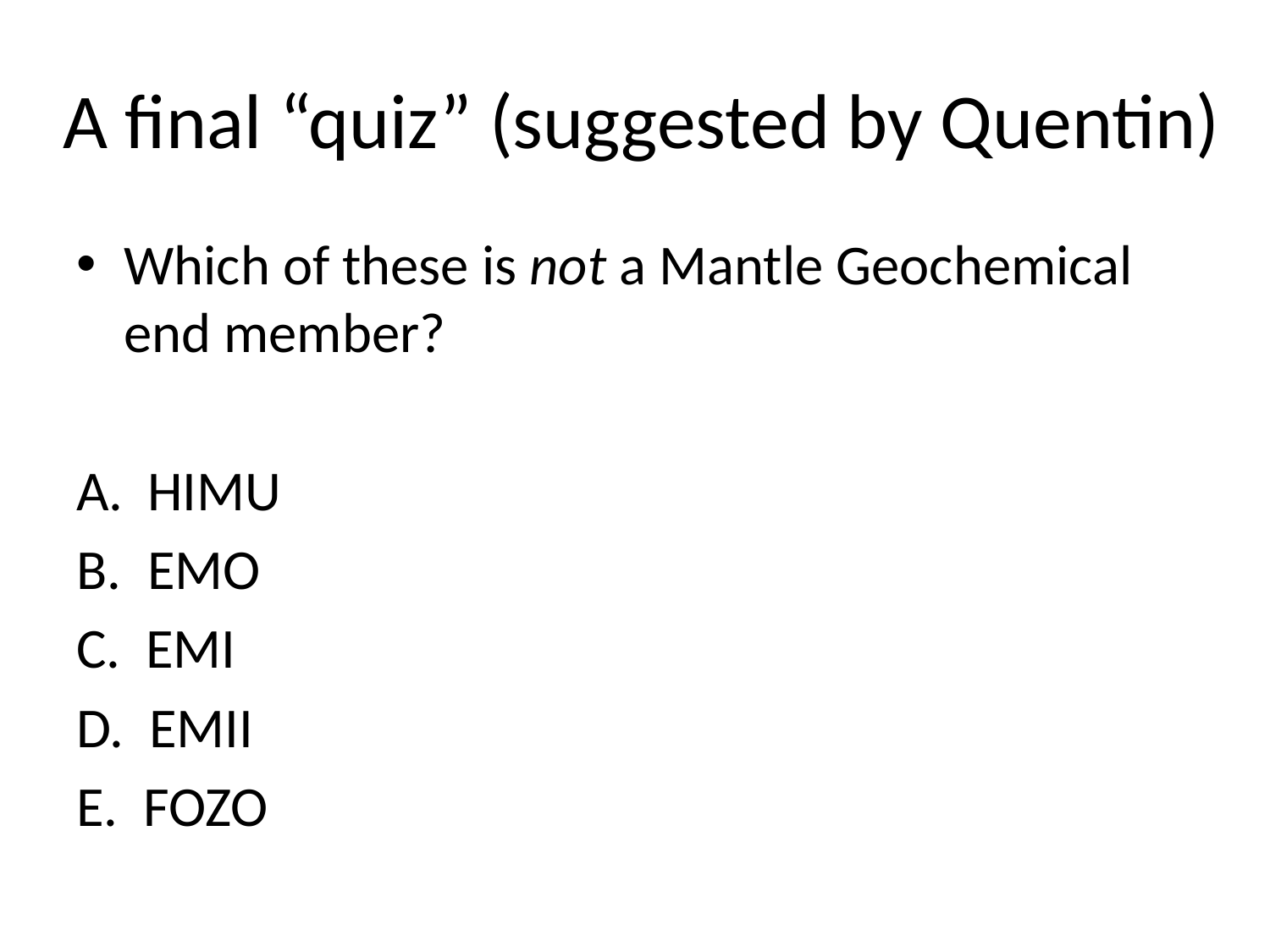

# A final “quiz” (suggested by Quentin)
Which of these is not a Mantle Geochemical end member?

HIMU
EMO
C.  EMI
D.  EMII
E.  FOZO